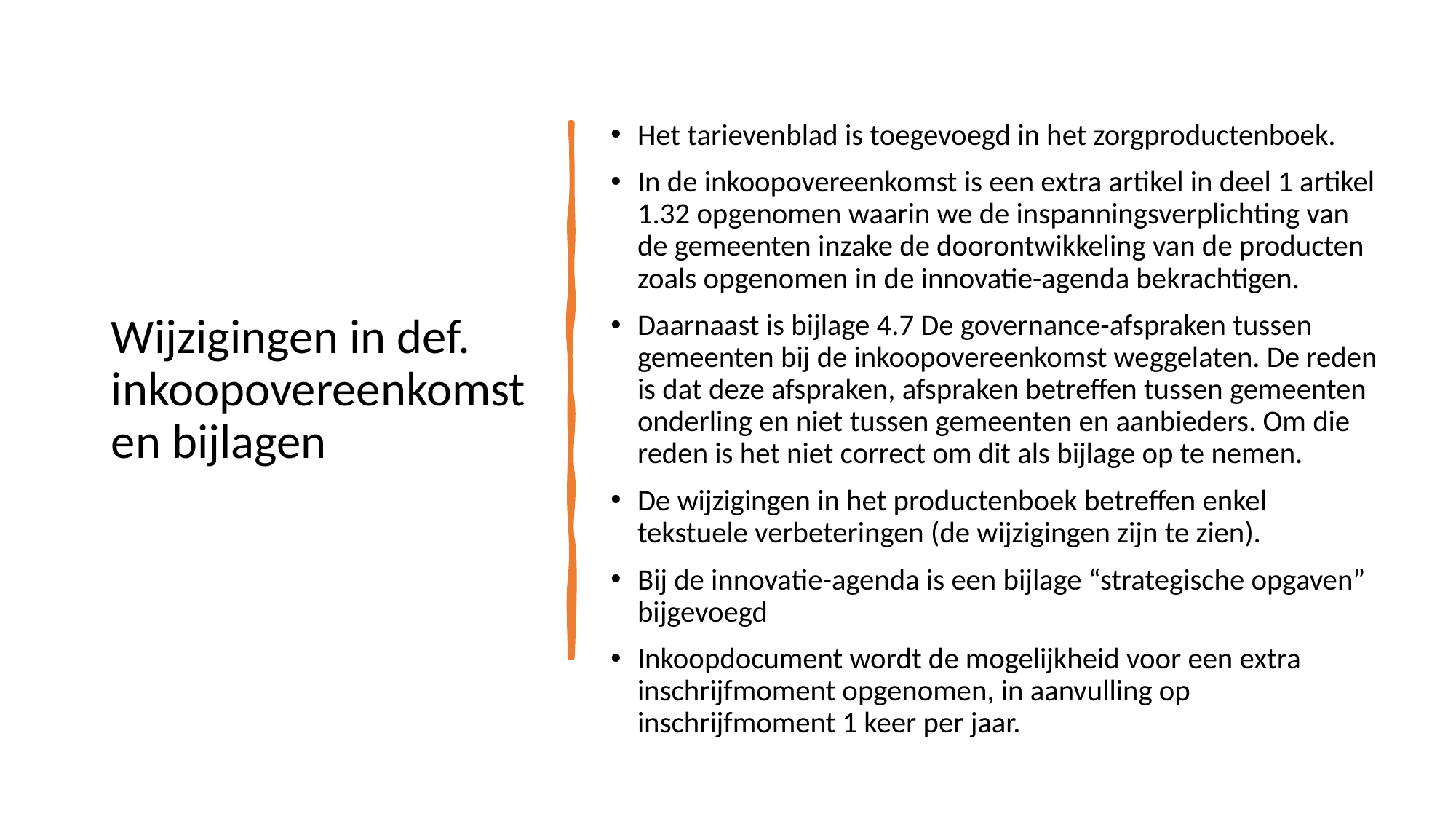

# Wijzigingen in def. inkoopovereenkomst en bijlagen
Het tarievenblad is toegevoegd in het zorgproductenboek.
In de inkoopovereenkomst is een extra artikel in deel 1 artikel 1.32 opgenomen waarin we de inspanningsverplichting van de gemeenten inzake de doorontwikkeling van de producten zoals opgenomen in de innovatie-agenda bekrachtigen.
Daarnaast is bijlage 4.7 De governance-afspraken tussen gemeenten bij de inkoopovereenkomst weggelaten. De reden is dat deze afspraken, afspraken betreffen tussen gemeenten onderling en niet tussen gemeenten en aanbieders. Om die reden is het niet correct om dit als bijlage op te nemen.
De wijzigingen in het productenboek betreffen enkel tekstuele verbeteringen (de wijzigingen zijn te zien).
Bij de innovatie-agenda is een bijlage “strategische opgaven” bijgevoegd
Inkoopdocument wordt de mogelijkheid voor een extra inschrijfmoment opgenomen, in aanvulling op inschrijfmoment 1 keer per jaar.